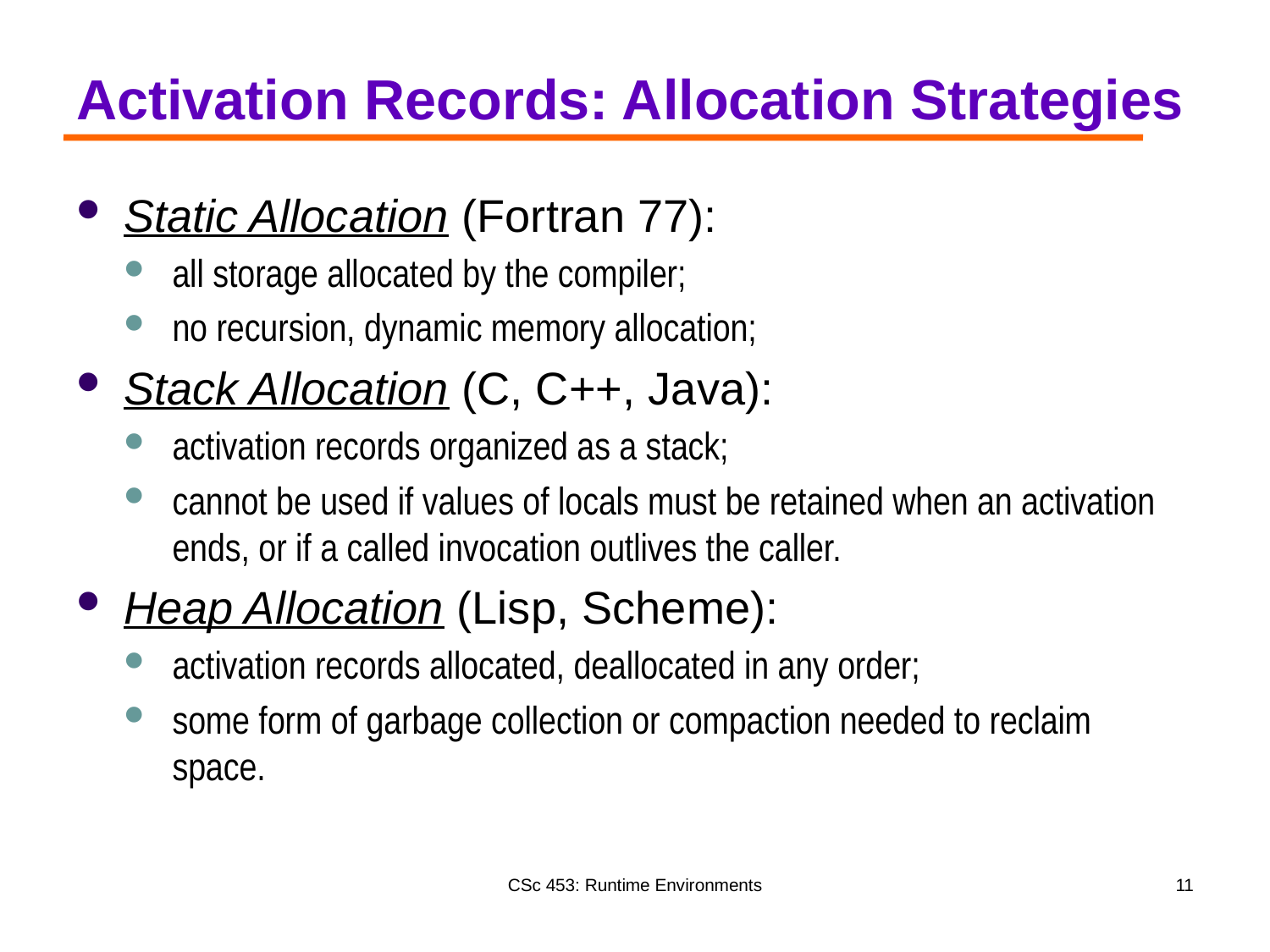

# Activation Records: Allocation Strategies
Static Allocation (Fortran 77):
all storage allocated by the compiler;
no recursion, dynamic memory allocation;
Stack Allocation (C, C++, Java):
activation records organized as a stack;
cannot be used if values of locals must be retained when an activation ends, or if a called invocation outlives the caller.
Heap Allocation (Lisp, Scheme):
activation records allocated, deallocated in any order;
some form of garbage collection or compaction needed to reclaim space.
CSc 453: Runtime Environments
11